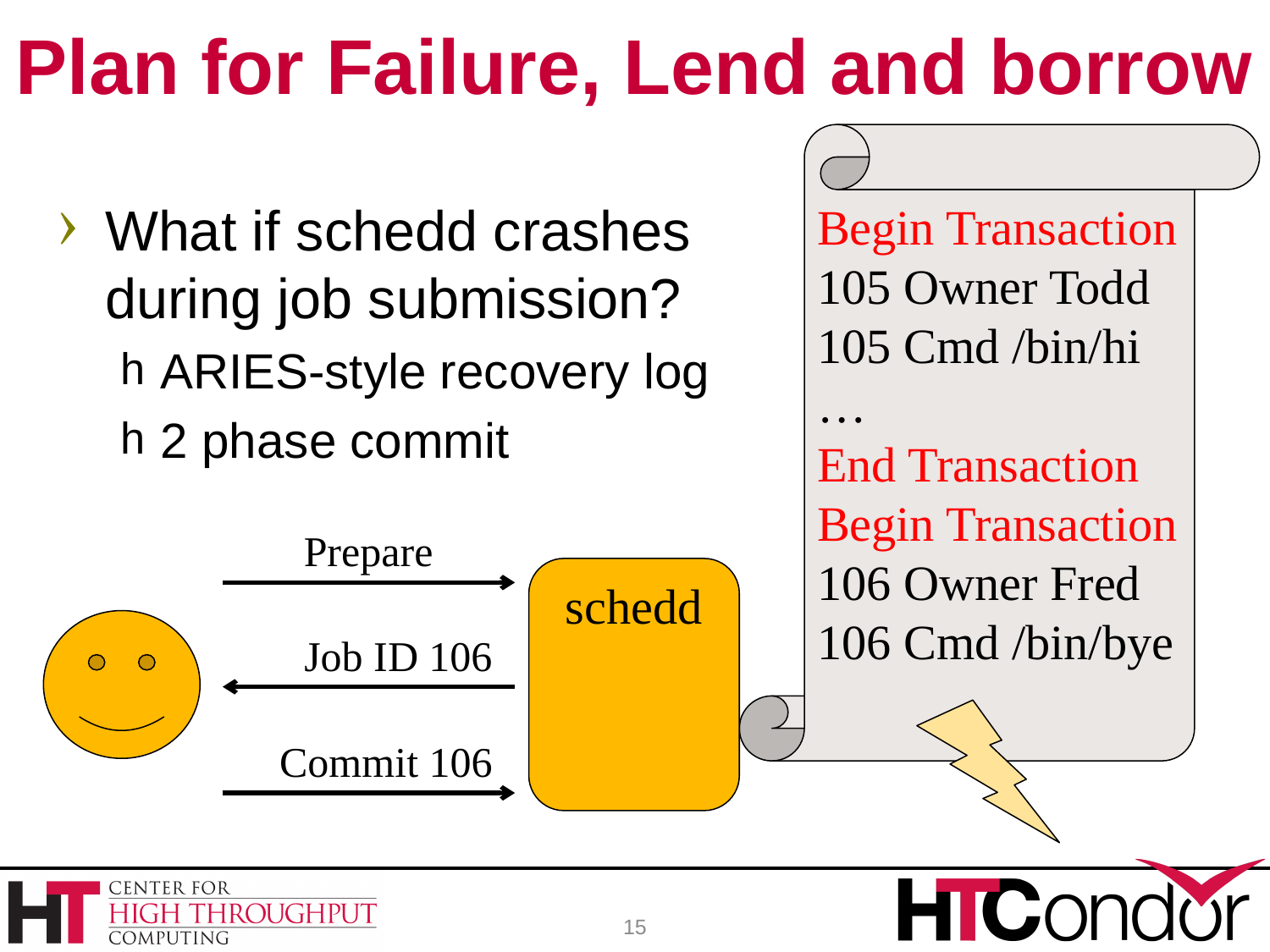

# Plan for Failure, Lend and borrow
Begin Transaction
105 Owner Todd
105 Cmd /bin/hi
…
End Transaction
Begin Transaction
106 Owner Fred
106 Cmd /bin/bye
What if schedd crashes during job submission?
ARIES-style recovery log
2 phase commit
Prepare
schedd

Job ID 106

Commit 106
15